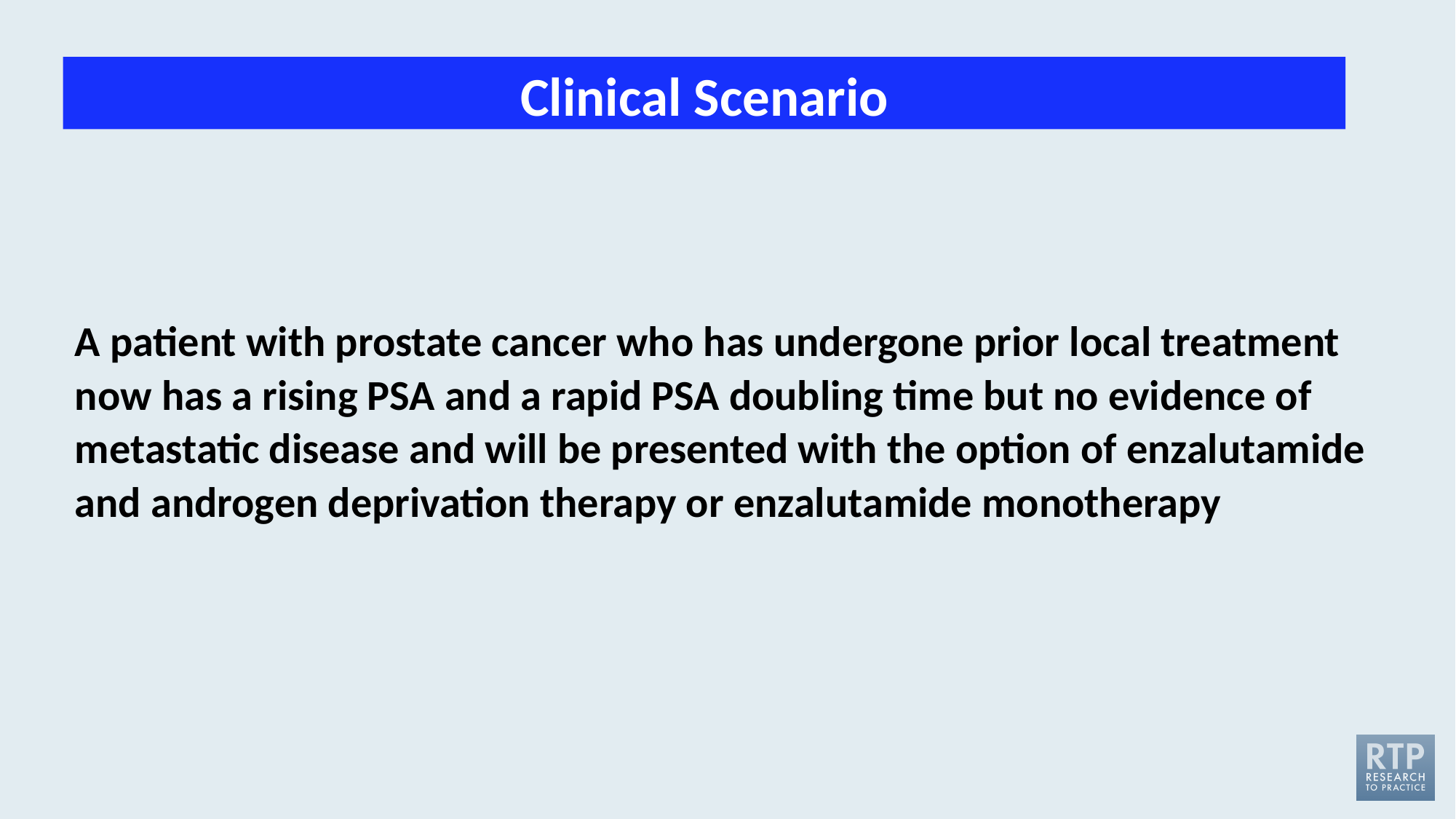

Clinical Scenario

A patient with prostate cancer who has undergone prior local treatment now has a rising PSA and a rapid PSA doubling time but no evidence of metastatic disease and will be presented with the option of enzalutamide and androgen deprivation therapy or enzalutamide monotherapy